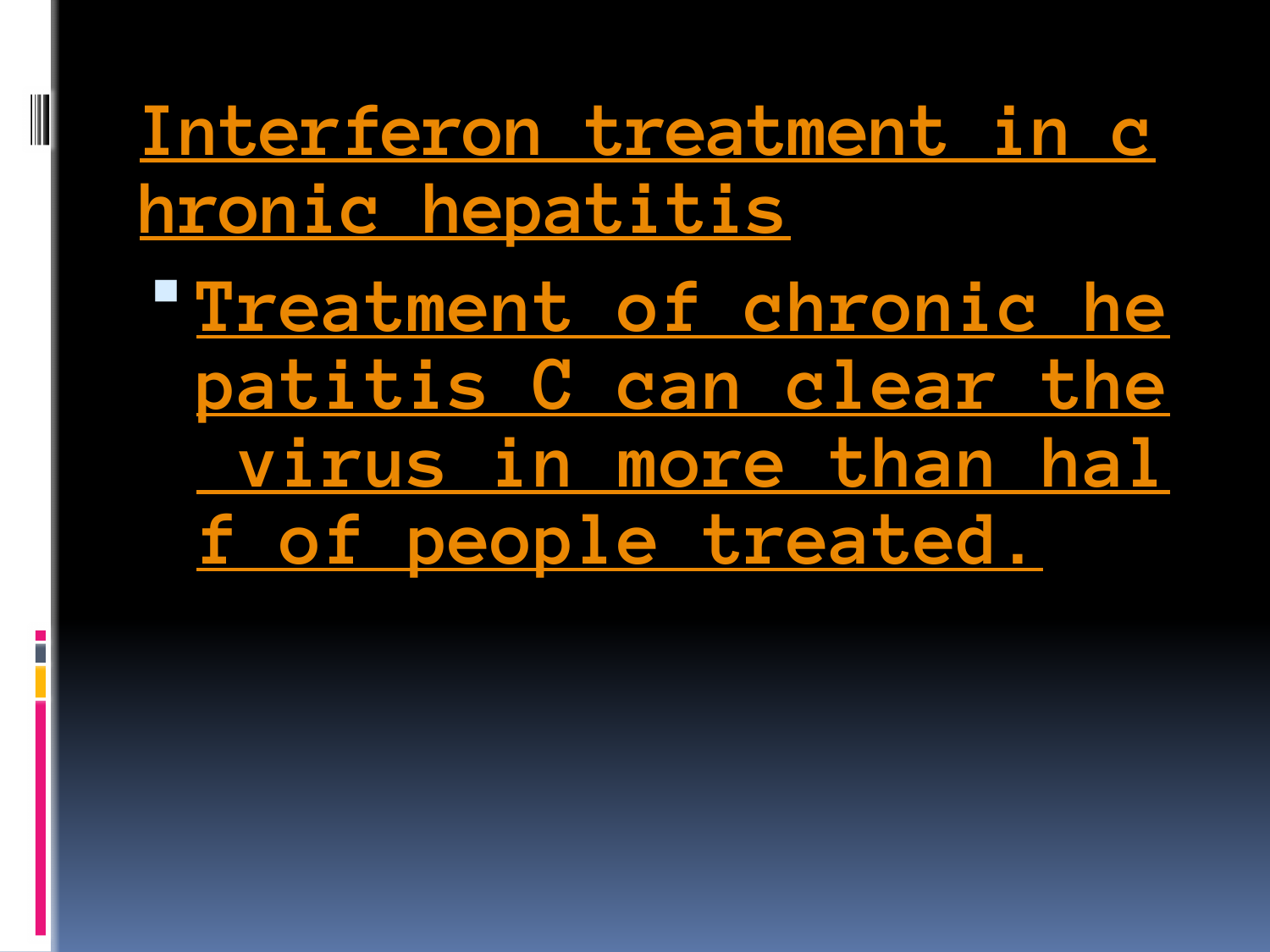

# Interferon treatment in chronic hepatitis
Treatment of chronic hepatitis C can clear the virus in more than half of people treated.